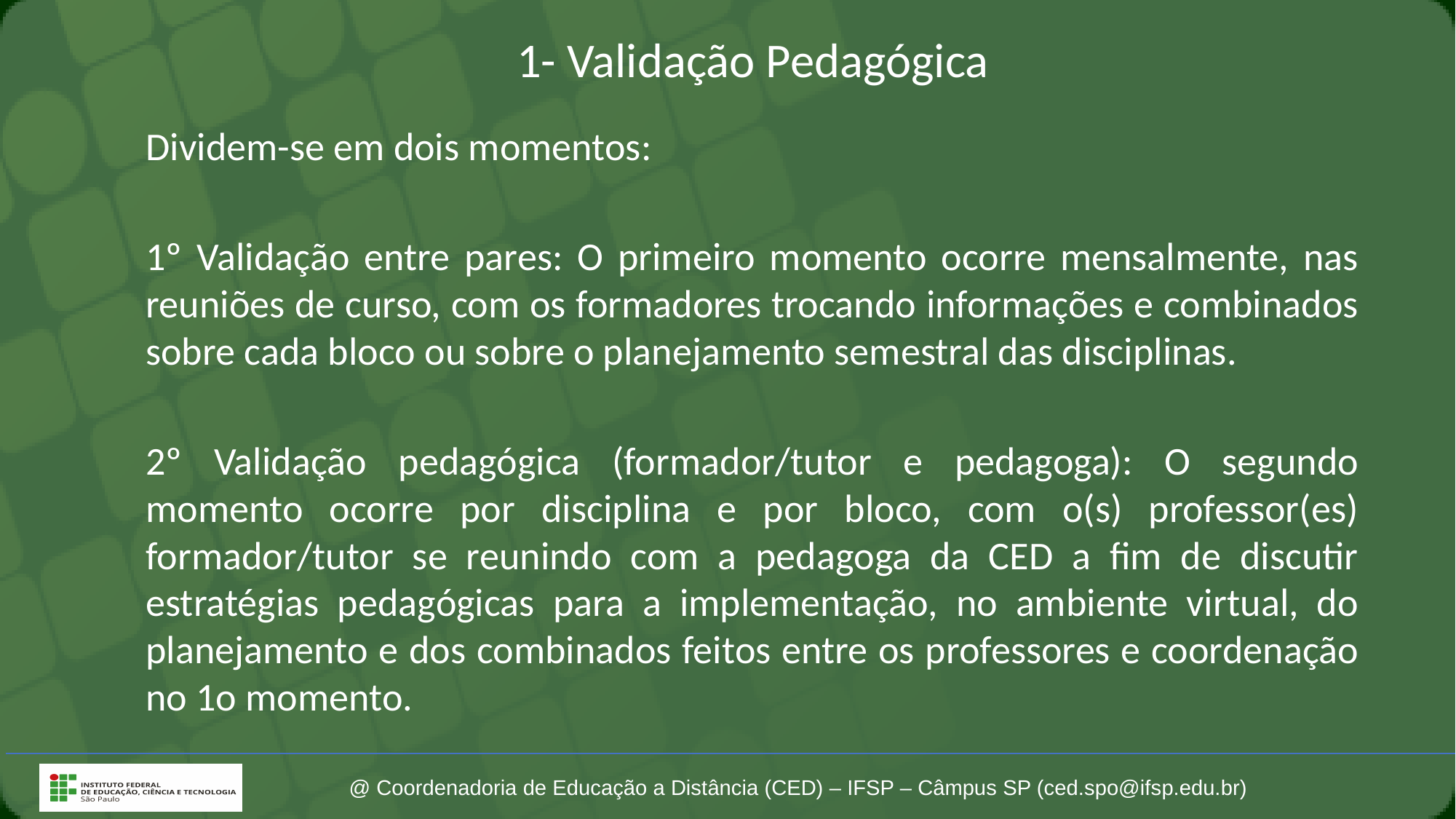

# 1- Validação Pedagógica
Dividem-se em dois momentos:

1º Validação entre pares: O primeiro momento ocorre mensalmente, nas reuniões de curso, com os formadores trocando informações e combinados sobre cada bloco ou sobre o planejamento semestral das disciplinas.

2º Validação pedagógica (formador/tutor e pedagoga): O segundo momento ocorre por disciplina e por bloco, com o(s) professor(es) formador/tutor se reunindo com a pedagoga da CED a fim de discutir estratégias pedagógicas para a implementação, no ambiente virtual, do planejamento e dos combinados feitos entre os professores e coordenação no 1o momento.